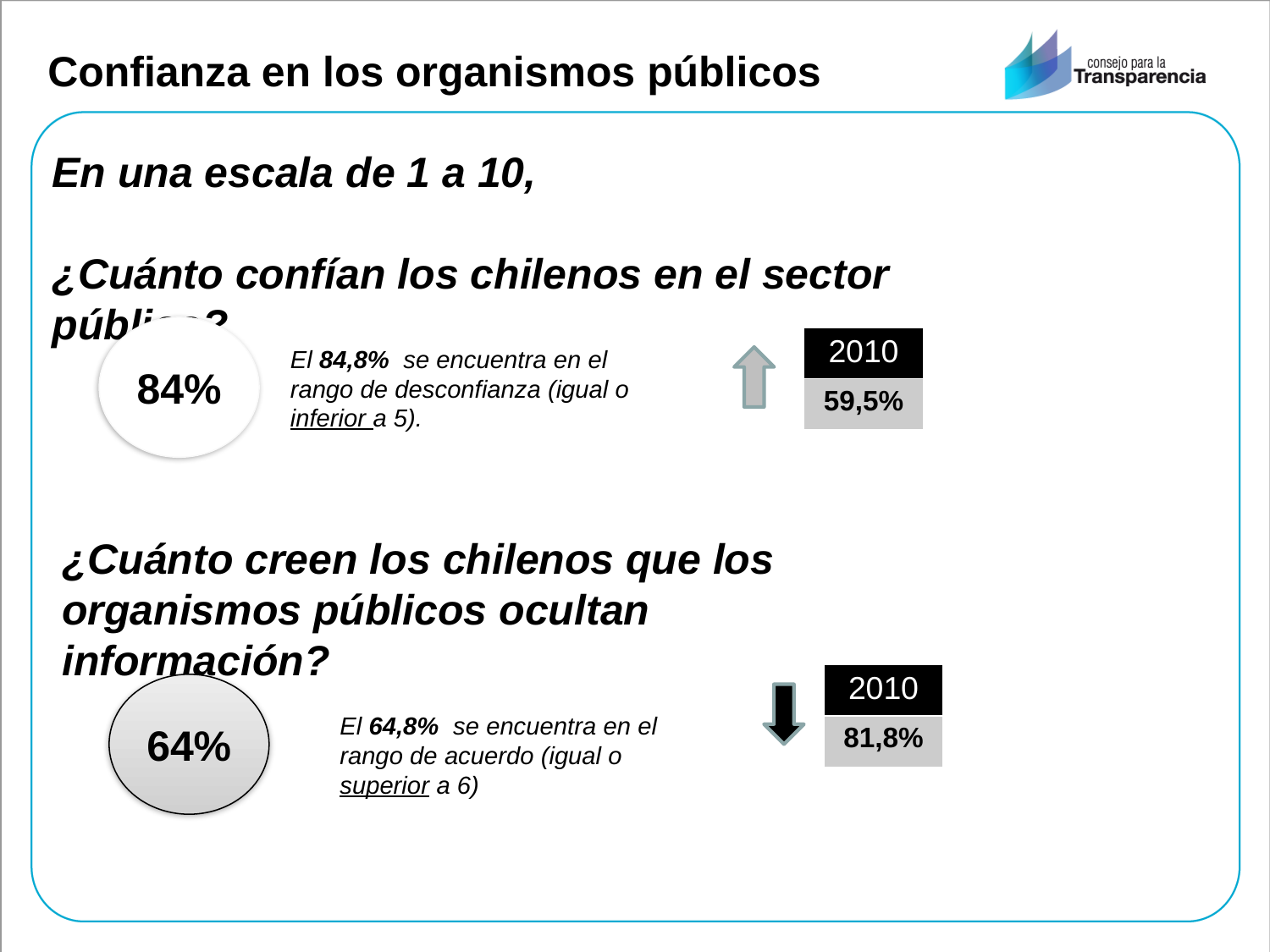

# Confianza en los organismos públicos
En una escala de 1 a 10,

¿Cuánto confían los chilenos en el sector público?
84%
| 2010 |
| --- |
| 59,5% |
El 84,8%  se encuentra en el rango de desconfianza (igual o inferior a 5).

¿Cuánto creen los chilenos que los organismos públicos ocultan información?
| 2010 |
| --- |
| 81,8% |
64%

El 64,8%  se encuentra en el rango de acuerdo (igual o superior a 6)